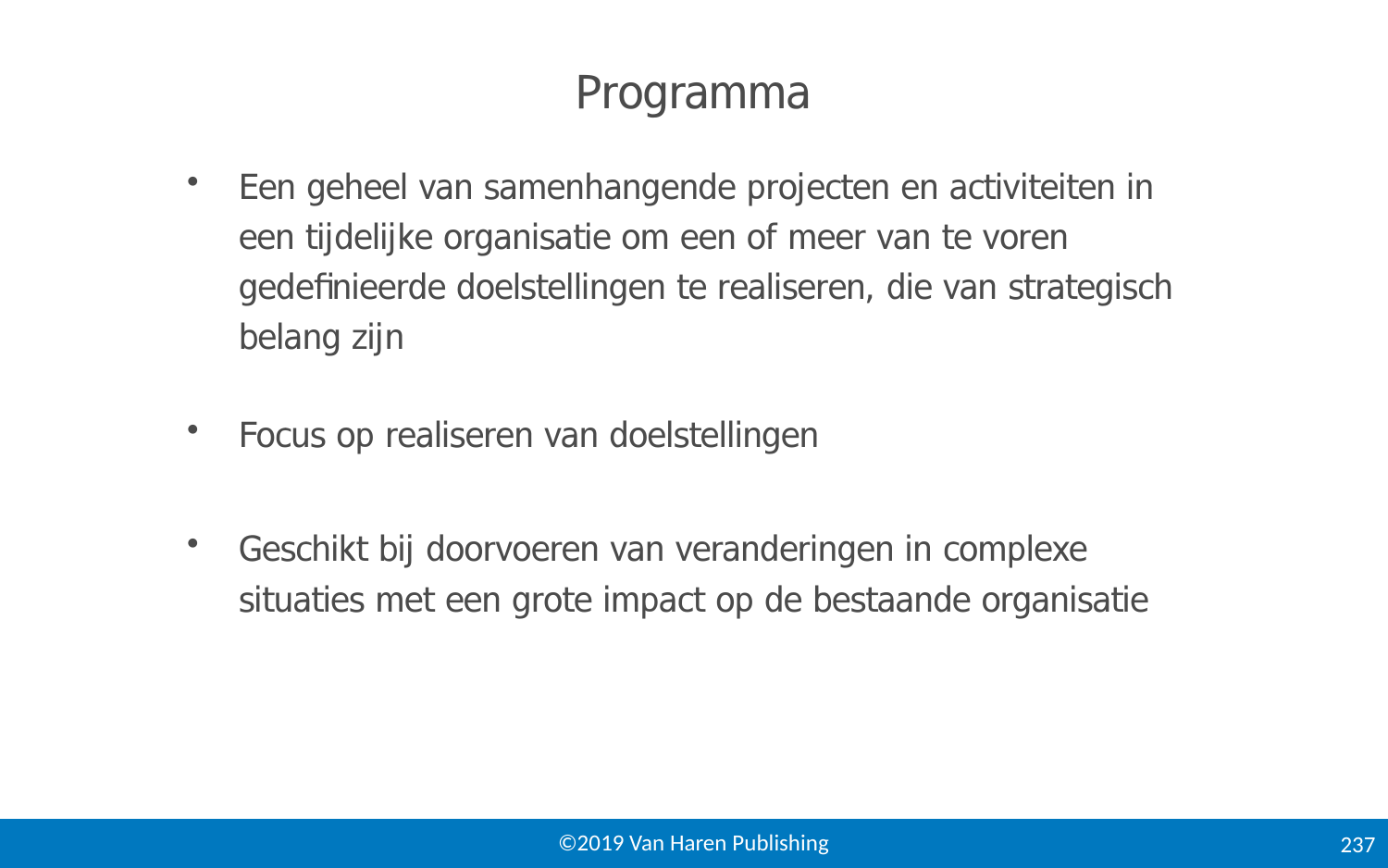

# Programma
Een geheel van samenhangende projecten en activiteiten in een tijdelijke organisatie om een of meer van te voren gedefinieerde doelstellingen te realiseren, die van strategisch belang zijn
Focus op realiseren van doelstellingen

Geschikt bij doorvoeren van veranderingen in complexe situaties met een grote impact op de bestaande organisatie

237